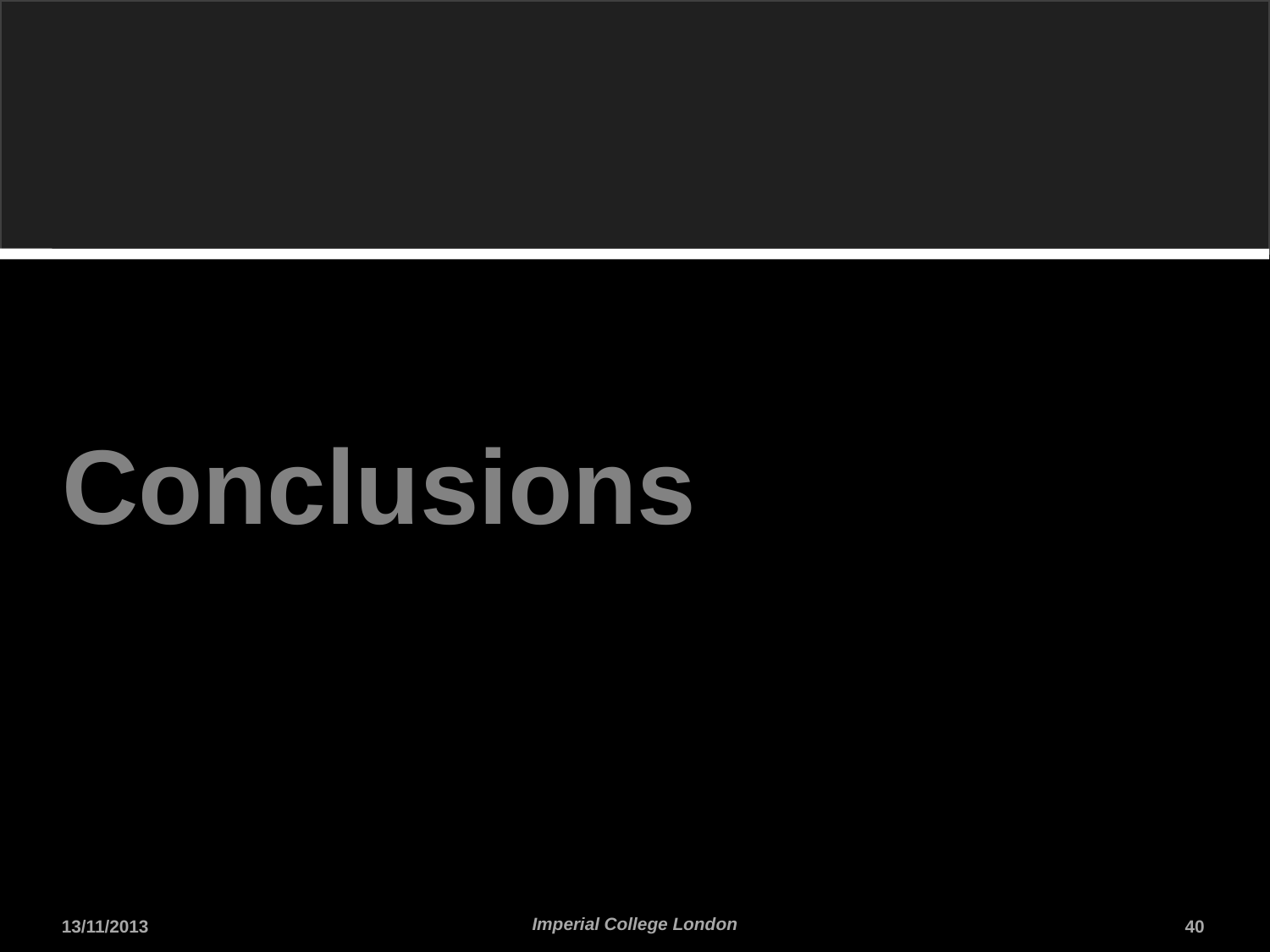

# Conclusions
Imperial College London
13/11/2013
40